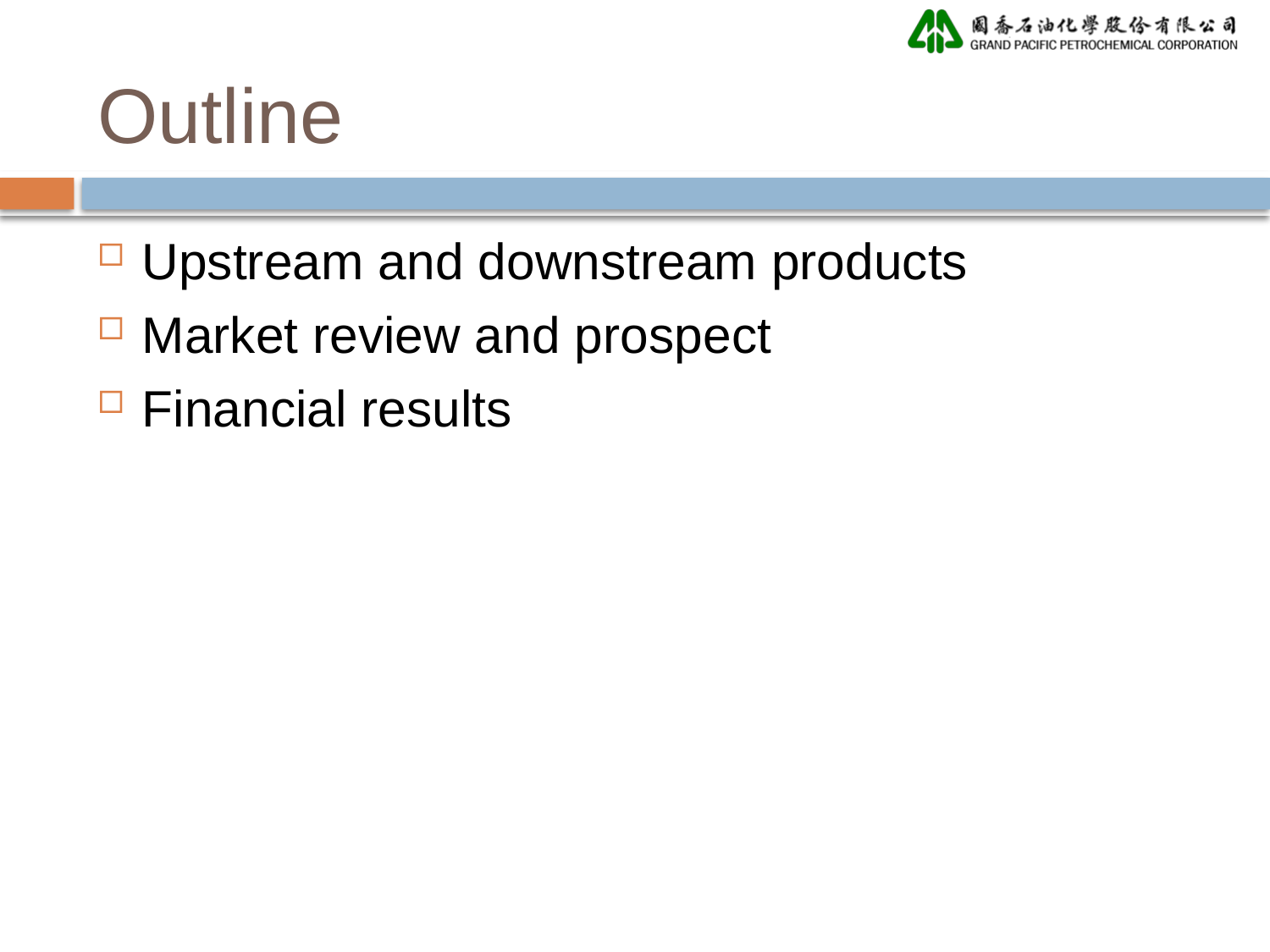

# Outline
Upstream and downstream products
Market review and prospect
Financial results